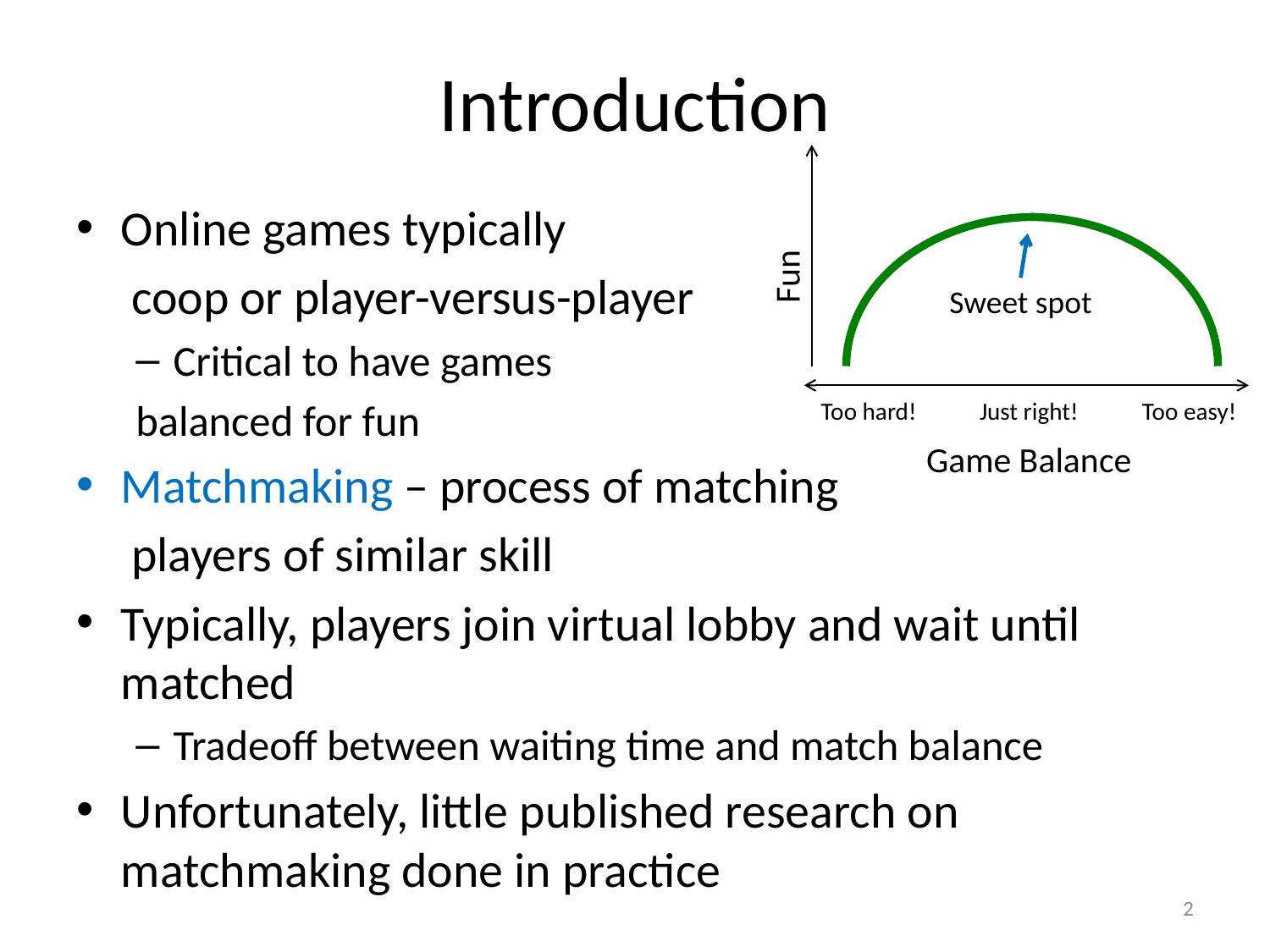

# Introduction

Fun
Sweet spot
Too hard!
Just right!
Too easy!
Game Balance
Online games typically
     coop or player-versus-player
Critical to have games
balanced for fun
Matchmaking – process of matching
     players of similar skill
Typically, players join virtual lobby and wait until matched
Tradeoff between waiting time and match balance
Unfortunately, little published research on matchmaking done in practice

2